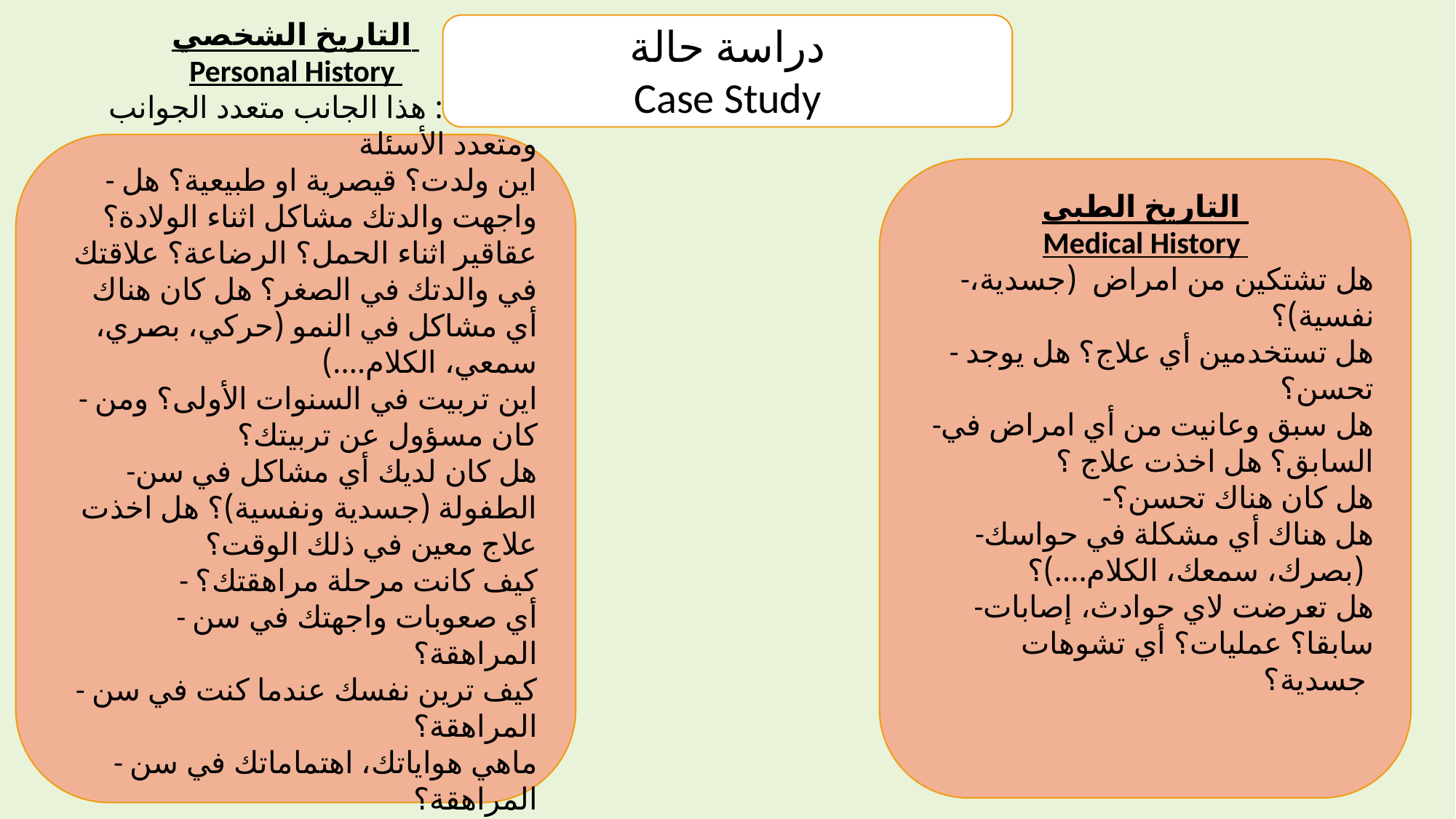

دراسة حالة
Case Study
التاريخ الشخصي
Personal History
ملاحظة: هذا الجانب متعدد الجوانب ومتعدد الأسئلة
- اين ولدت؟ قيصرية او طبيعية؟ هل واجهت والدتك مشاكل اثناء الولادة؟ عقاقير اثناء الحمل؟ الرضاعة؟ علاقتك في والدتك في الصغر؟ هل كان هناك أي مشاكل في النمو (حركي، بصري، سمعي، الكلام....)
- اين تربيت في السنوات الأولى؟ ومن كان مسؤول عن تربيتك؟
-هل كان لديك أي مشاكل في سن الطفولة (جسدية ونفسية)؟ هل اخذت علاج معين في ذلك الوقت؟
- كيف كانت مرحلة مراهقتك؟
- أي صعوبات واجهتك في سن المراهقة؟
- كيف ترين نفسك عندما كنت في سن المراهقة؟
- ماهي هواياتك، اهتماماتك في سن المراهقة؟
الخبرات المؤلمة
- الضغوط السابقة والحالية

التاريخ الطبي
Medical History
-هل تشتكين من امراض  (جسدية، نفسية)؟
- هل تستخدمين أي علاج؟ هل يوجد تحسن؟
-هل سبق وعانيت من أي امراض في السابق؟ هل اخذت علاج ؟
-هل كان هناك تحسن؟
-هل هناك أي مشكلة في حواسك (بصرك، سمعك، الكلام....)؟
-هل تعرضت لاي حوادث، إصابات سابقا؟ عمليات؟ أي تشوهات جسدية؟